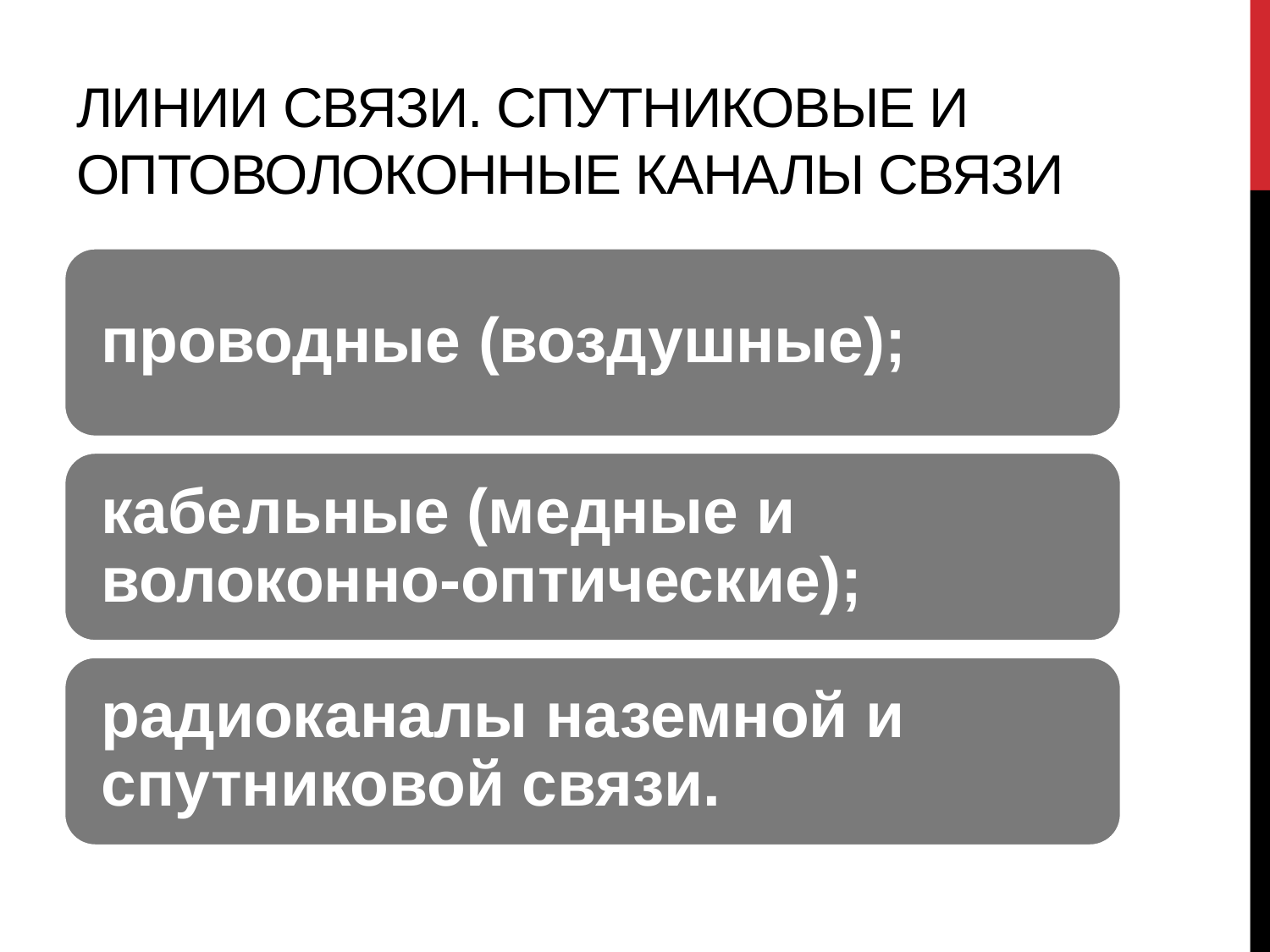

# Линии связи. Спутниковые и оптоволоконные каналы связи
проводные (воздушные);
кабельные (медные и волоконно-оптические);
радиоканалы наземной и спутниковой связи.